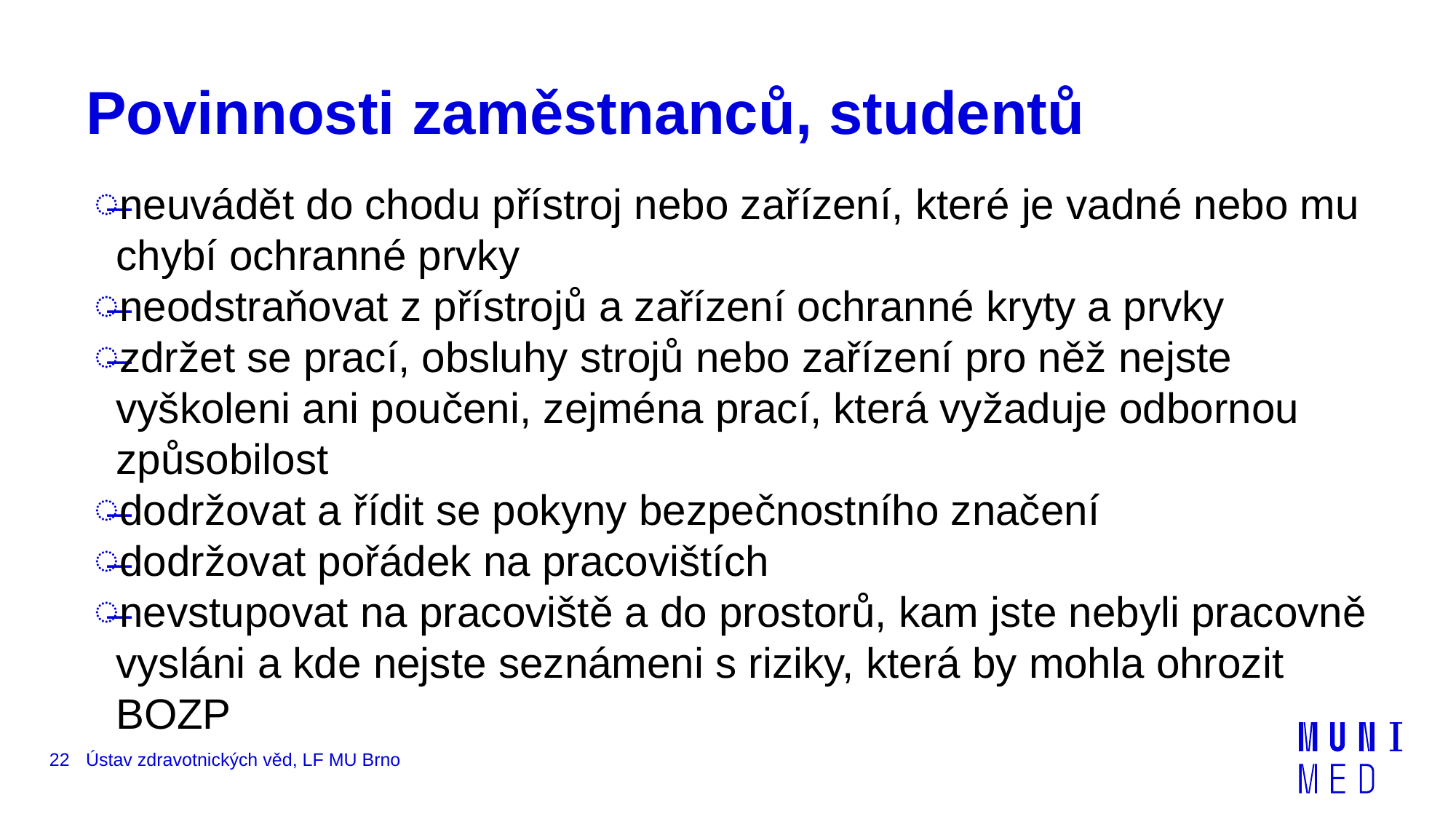

# Povinnosti zaměstnanců, studentů
neuvádět do chodu přístroj nebo zařízení, které je vadné nebo mu chybí ochranné prvky
neodstraňovat z přístrojů a zařízení ochranné kryty a prvky
zdržet se prací, obsluhy strojů nebo zařízení pro něž nejste vyškoleni ani poučeni, zejména prací, která vyžaduje odbornou způsobilost
dodržovat a řídit se pokyny bezpečnostního značení
dodržovat pořádek na pracovištích
nevstupovat na pracoviště a do prostorů, kam jste nebyli pracovně vysláni a kde nejste seznámeni s riziky, která by mohla ohrozit BOZP

22
Ústav zdravotnických věd, LF MU Brno